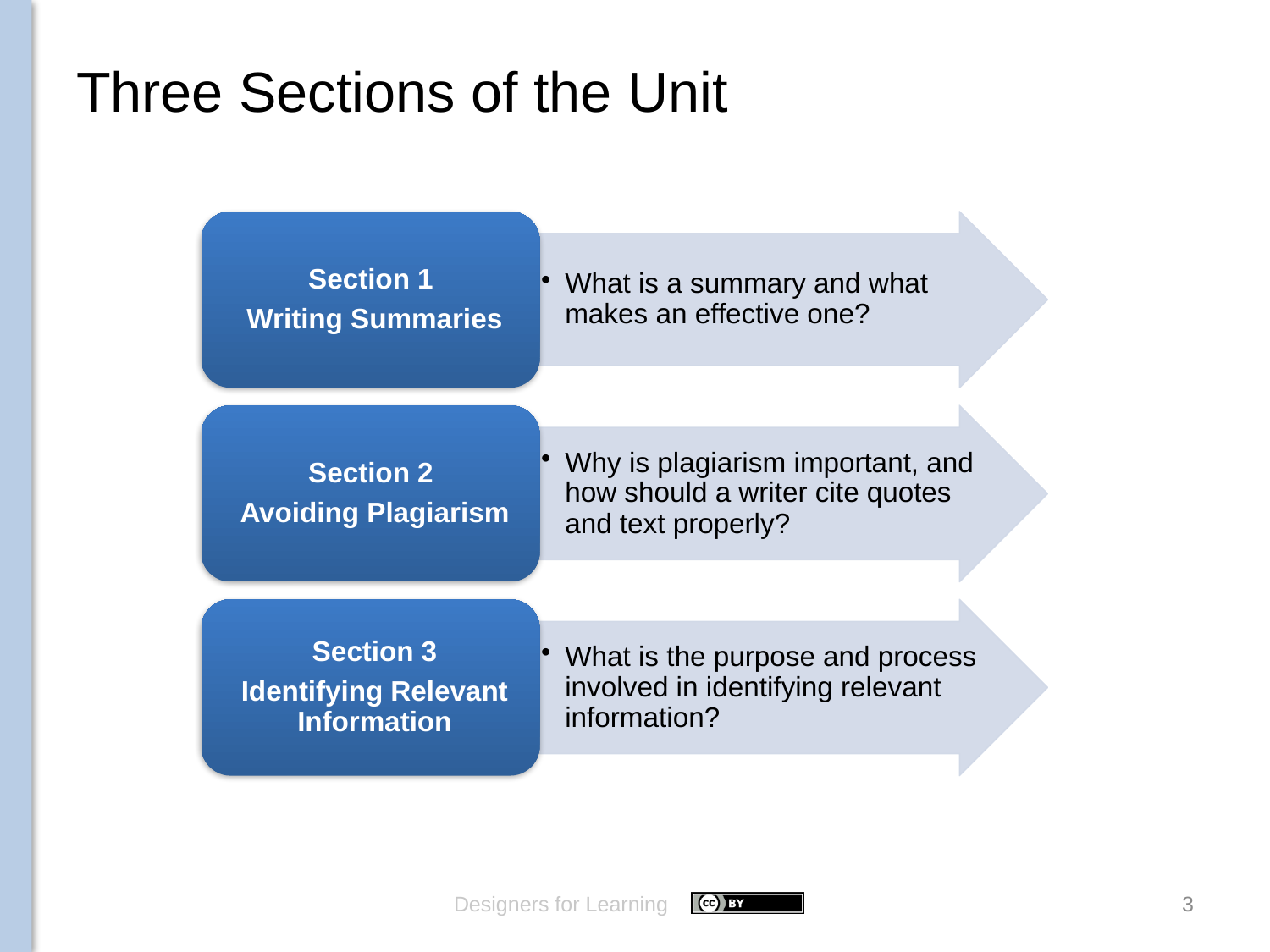

# Three Sections of the Unit
What is a summary and what makes an effective one?
Section 1
Writing Summaries
Why is plagiarism important, and how should a writer cite quotes and text properly?
Section 2
Avoiding Plagiarism
What is the purpose and process involved in identifying relevant information?
Section 3
Identifying Relevant Information
Designers for Learning
3